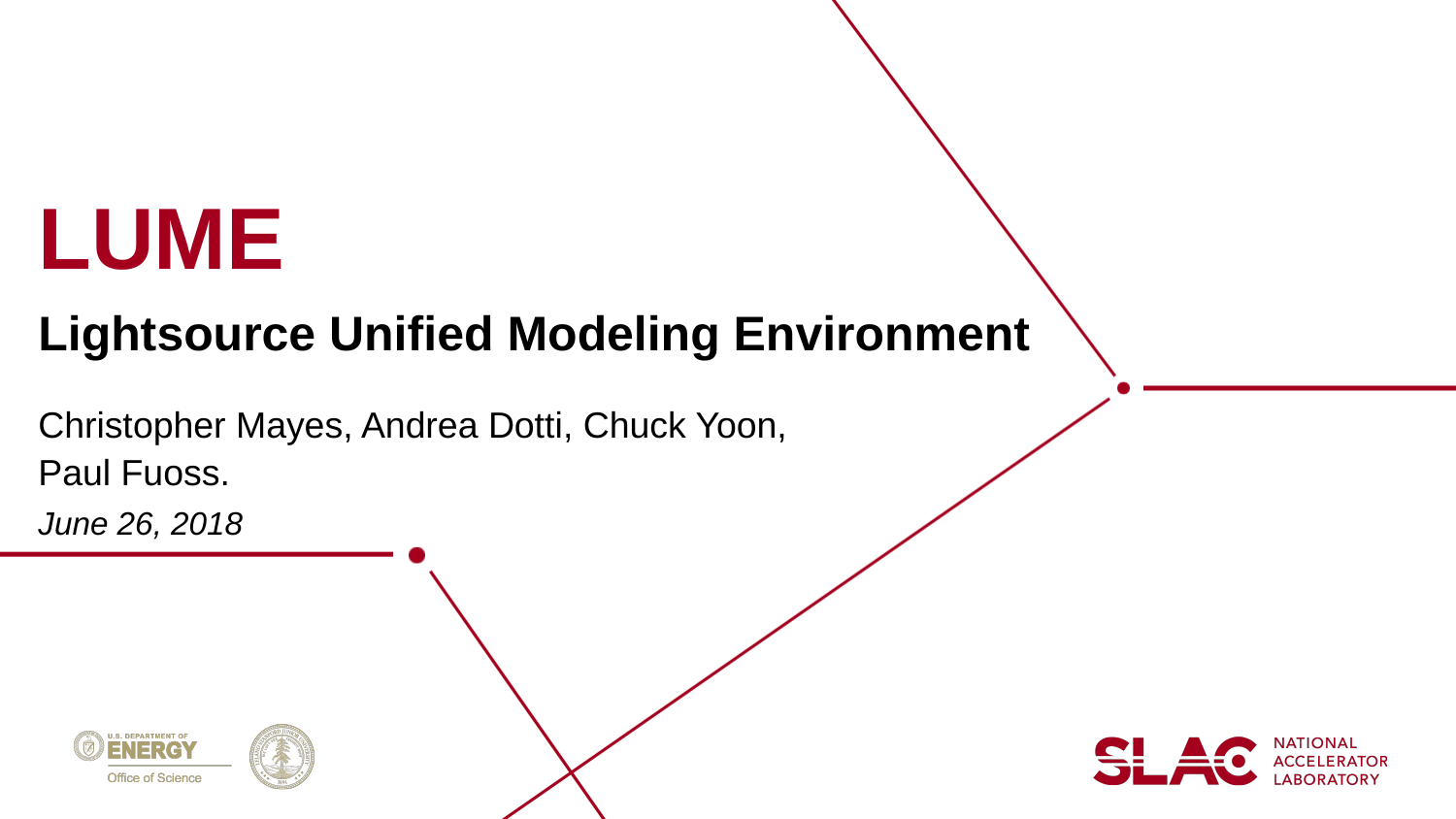

# LUME
Lightsource Unified Modeling Environment
Christopher Mayes, Andrea Dotti, Chuck Yoon, Paul Fuoss.
June 26, 2018